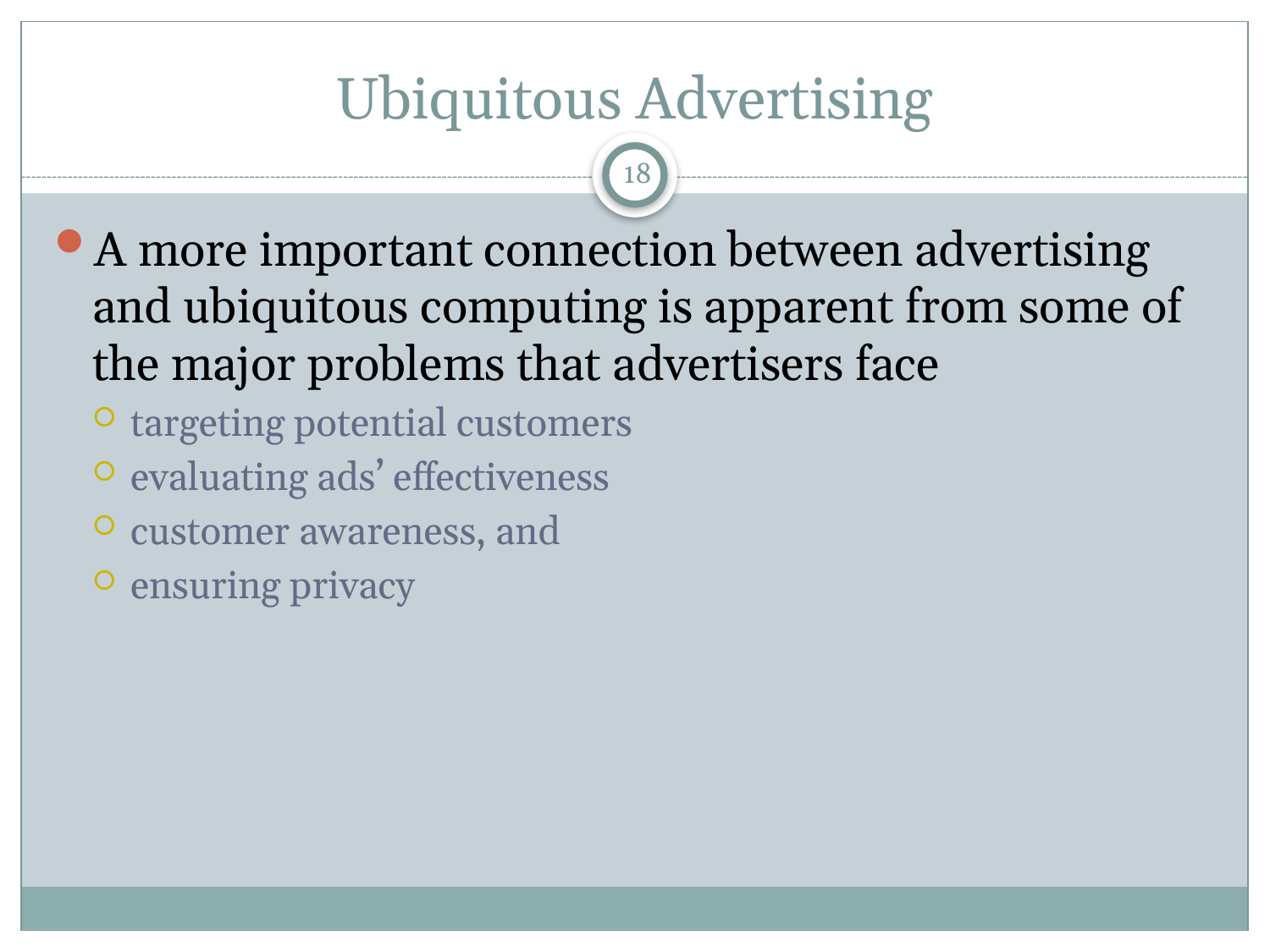

# Ubiquitous Advertising
18
A more important connection between advertising and ubiquitous computing is apparent from some of the major problems that advertisers face
targeting potential customers
evaluating ads’ effectiveness
customer awareness, and
ensuring privacy